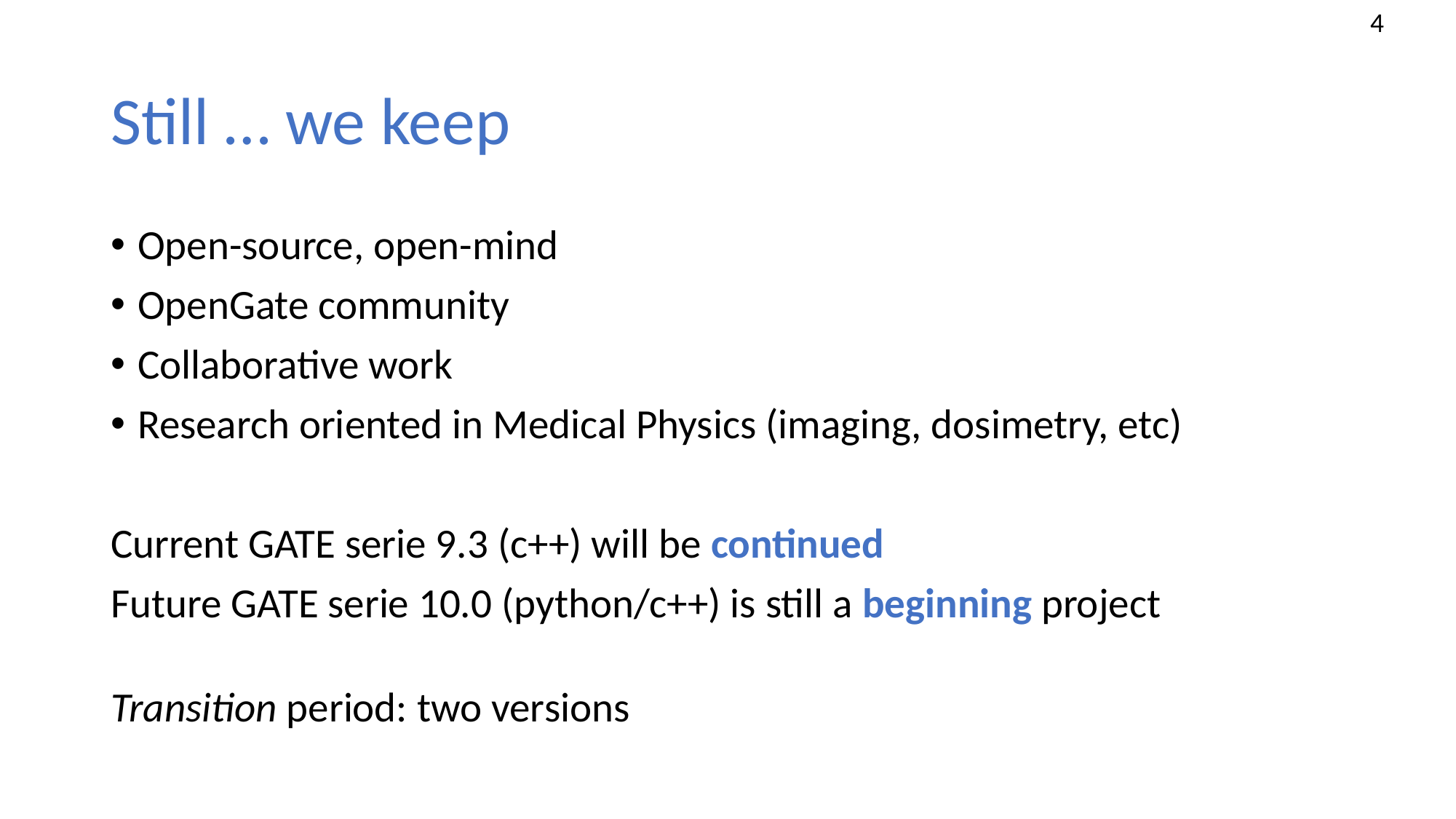

# Still … we keep
Open-source, open-mind
OpenGate community
Collaborative work
Research oriented in Medical Physics (imaging, dosimetry, etc)

Current GATE serie 9.3 (c++) will be continued
Future GATE serie 10.0 (python/c++) is still a beginning project
Transition period: two versions